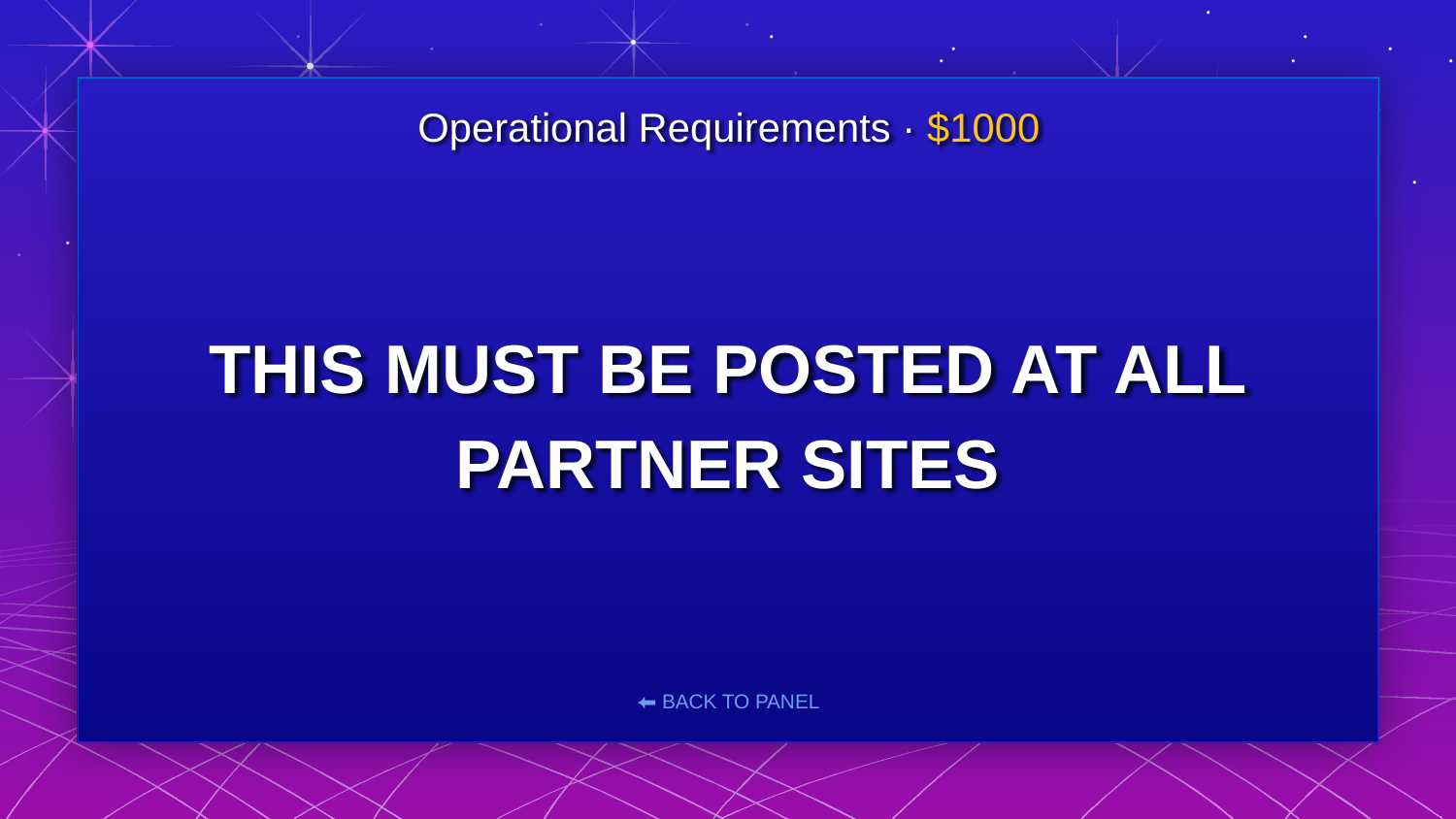

Operational Requirements · $1000
# THIS MUST BE POSTED AT ALL PARTNER SITES